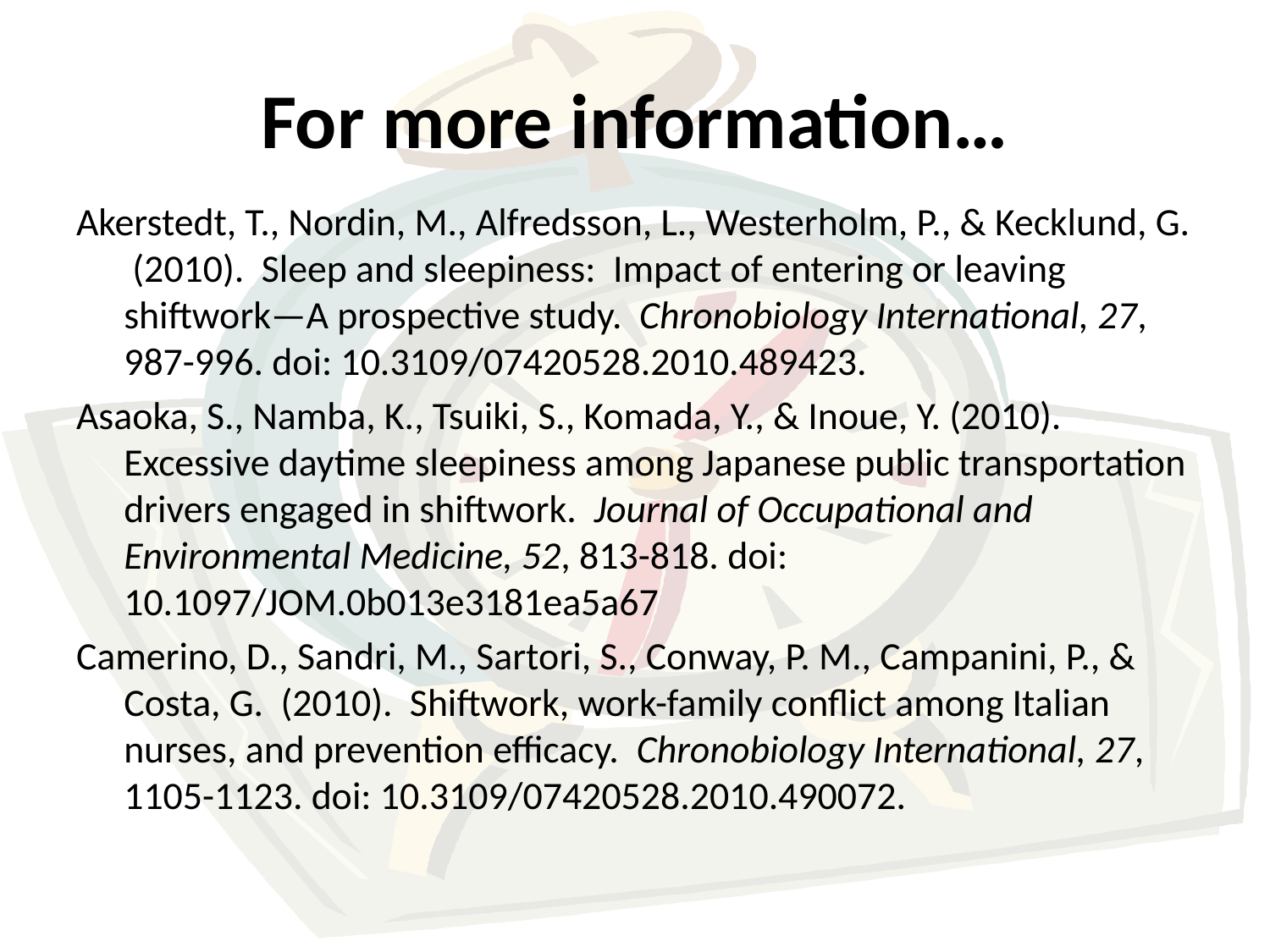

# For more information…
Akerstedt, T., Nordin, M., Alfredsson, L., Westerholm, P., & Kecklund, G.  (2010).  Sleep and sleepiness:  Impact of entering or leaving shiftwork—A prospective study.  Chronobiology International, 27, 987-996. doi: 10.3109/07420528.2010.489423.
Asaoka, S., Namba, K., Tsuiki, S., Komada, Y., & Inoue, Y. (2010). Excessive daytime sleepiness among Japanese public transportation drivers engaged in shiftwork.  Journal of Occupational and Environmental Medicine, 52, 813-818. doi: 10.1097/JOM.0b013e3181ea5a67
Camerino, D., Sandri, M., Sartori, S., Conway, P. M., Campanini, P., & Costa, G.  (2010).  Shiftwork, work-family conflict among Italian nurses, and prevention efficacy.  Chronobiology International, 27, 1105-1123. doi: 10.3109/07420528.2010.490072.